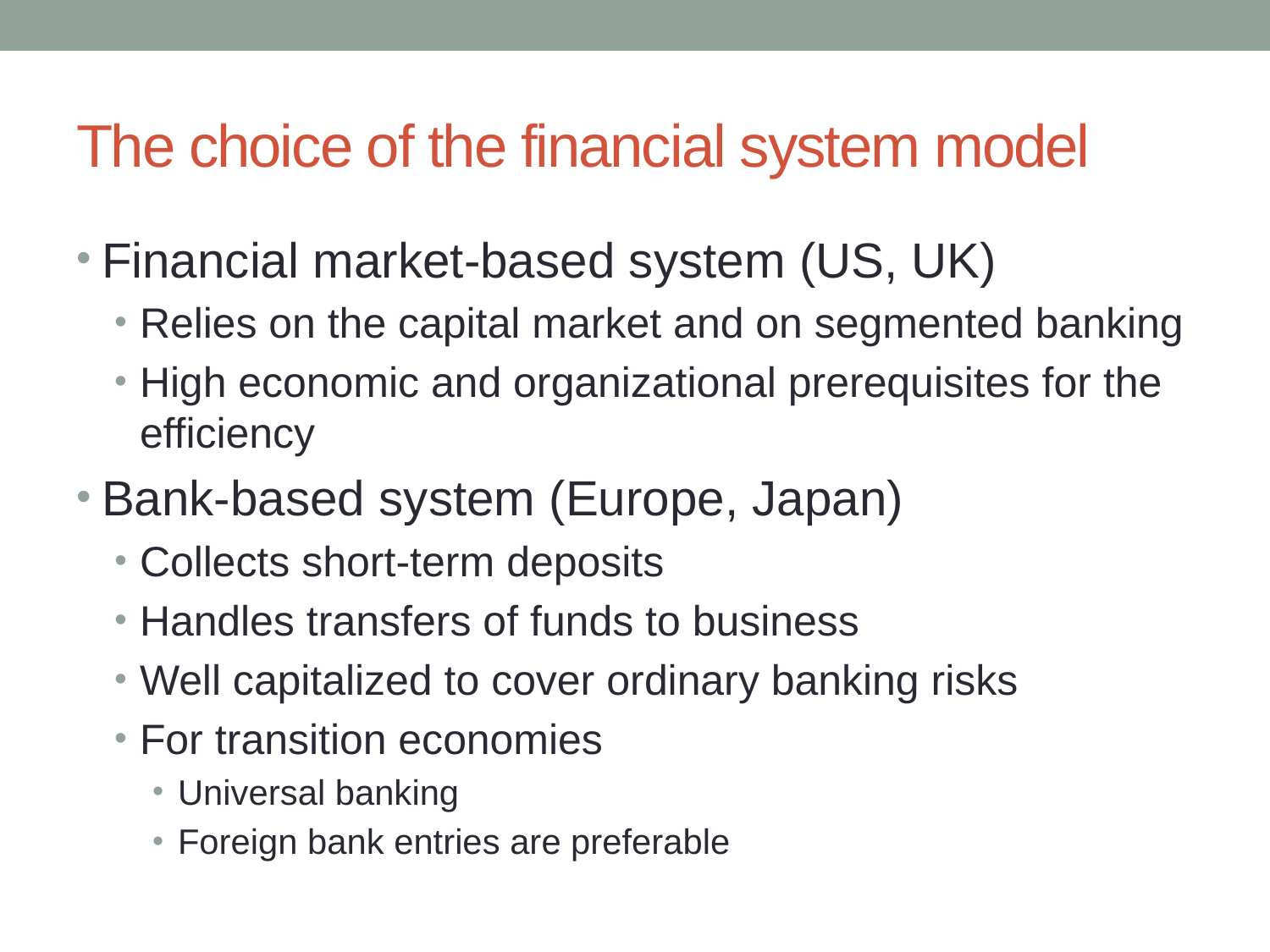

# The choice of the financial system model
Financial market-based system (US, UK)
Relies on the capital market and on segmented banking
High economic and organizational prerequisites for the efficiency
Bank-based system (Europe, Japan)
Collects short-term deposits
Handles transfers of funds to business
Well capitalized to cover ordinary banking risks
For transition economies
Universal banking
Foreign bank entries are preferable